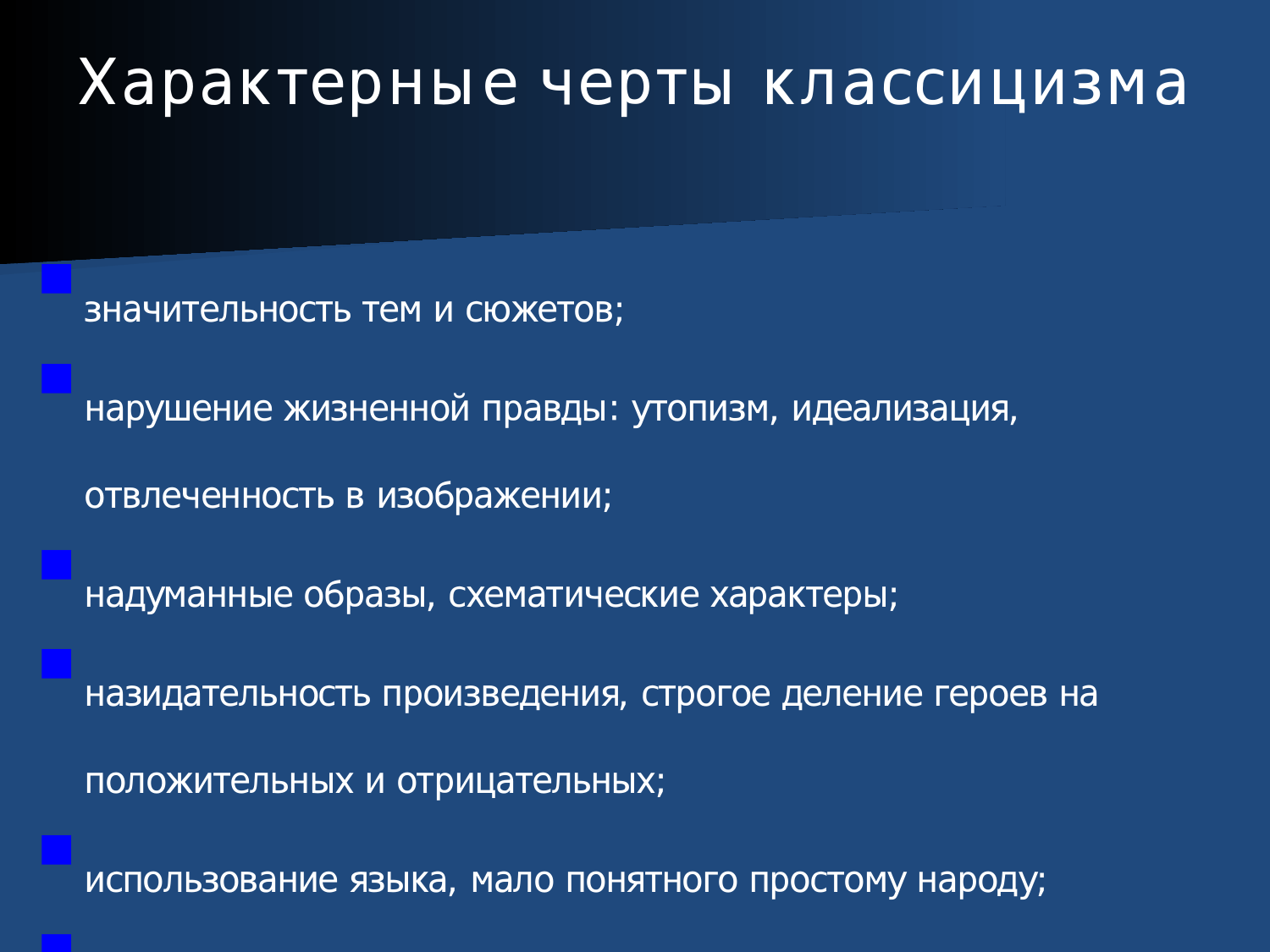

# Характерные черты классицизма
значительность тем и сюжетов;
нарушение жизненной правды: утопизм, идеализация, отвлеченность в изображении;
надуманные образы, схематические характеры;
назидательность произведения, строгое деление героев на положительных и отрицательных;
использование языка, мало понятного простому народу;
обращение к возвышенным героическим нравственным идеалам;
общенациональная, гражданская направленность;
установление иерархии жанров.